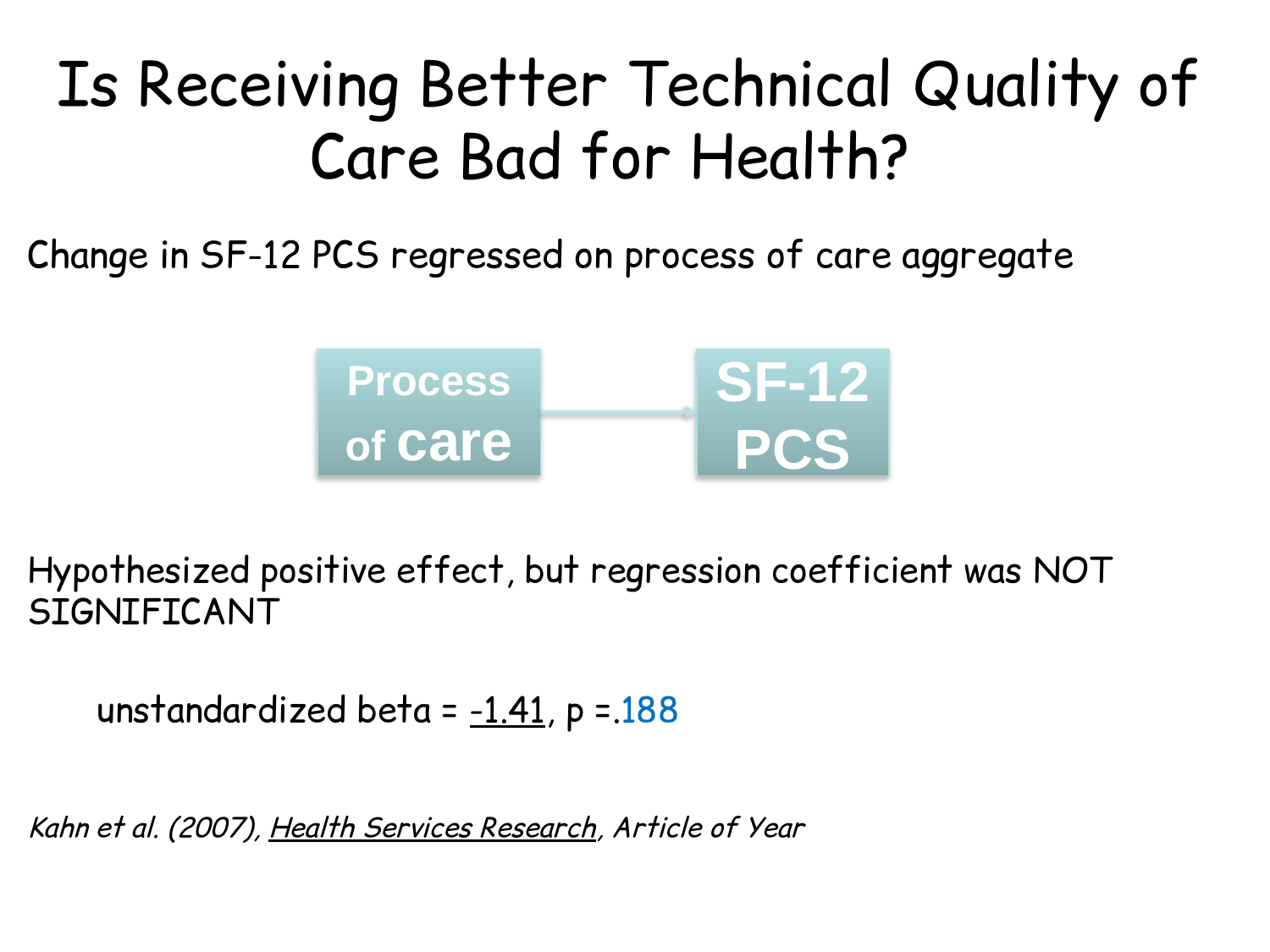

# Is Receiving Better Technical Quality of Care Bad for Health?
Change in SF-12 PCS regressed on process of care aggregate

Hypothesized positive effect, but regression coefficient was NOT SIGNIFICANT

	unstandardized beta = -1.41, p =.188

Kahn et al. (2007), Health Services Research, Article of Year
Process
of care
SF-12 PCS